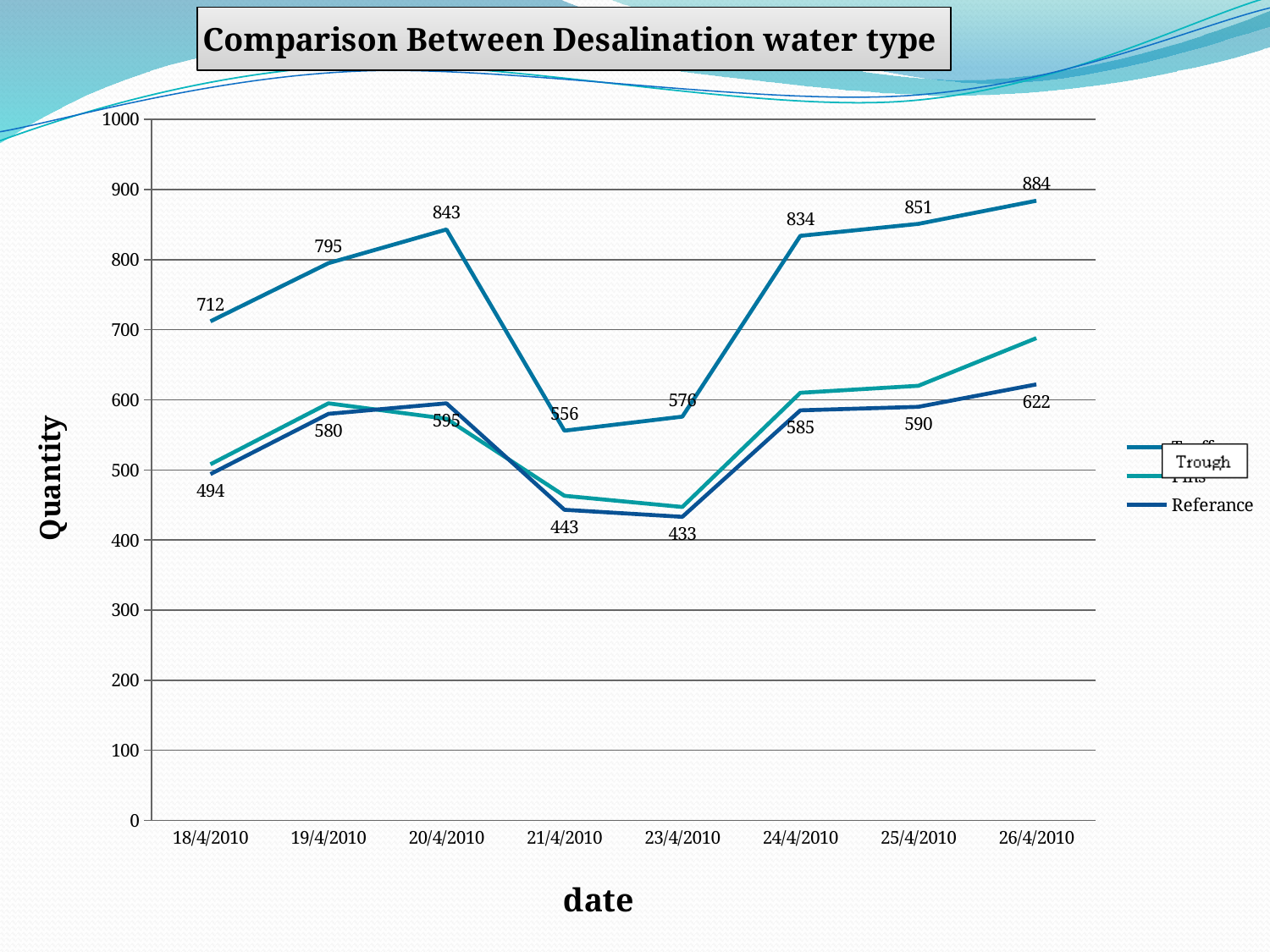

### Chart: Comparison Between Desalination water type

| Category |  |  |  |
|---|---|---|---|
| 18/4/2010 | 712.0 | 508.0 | 494.0 |
| 19/4/2010 | 795.0 | 595.0 | 580.0 |
| 20/4/2010 | 843.0 | 573.0 | 595.0 |
| 21/4/2010 | 556.0 | 463.0 | 443.0 |
| 23/4/2010 | 576.0 | 447.0 | 433.0 |
| 24/4/2010 | 834.0 | 610.0 | 585.0 |
| 25/4/2010 | 851.0 | 620.0 | 590.0 |
| 26/4/2010 | 884.0 | 688.0 | 622.0 |